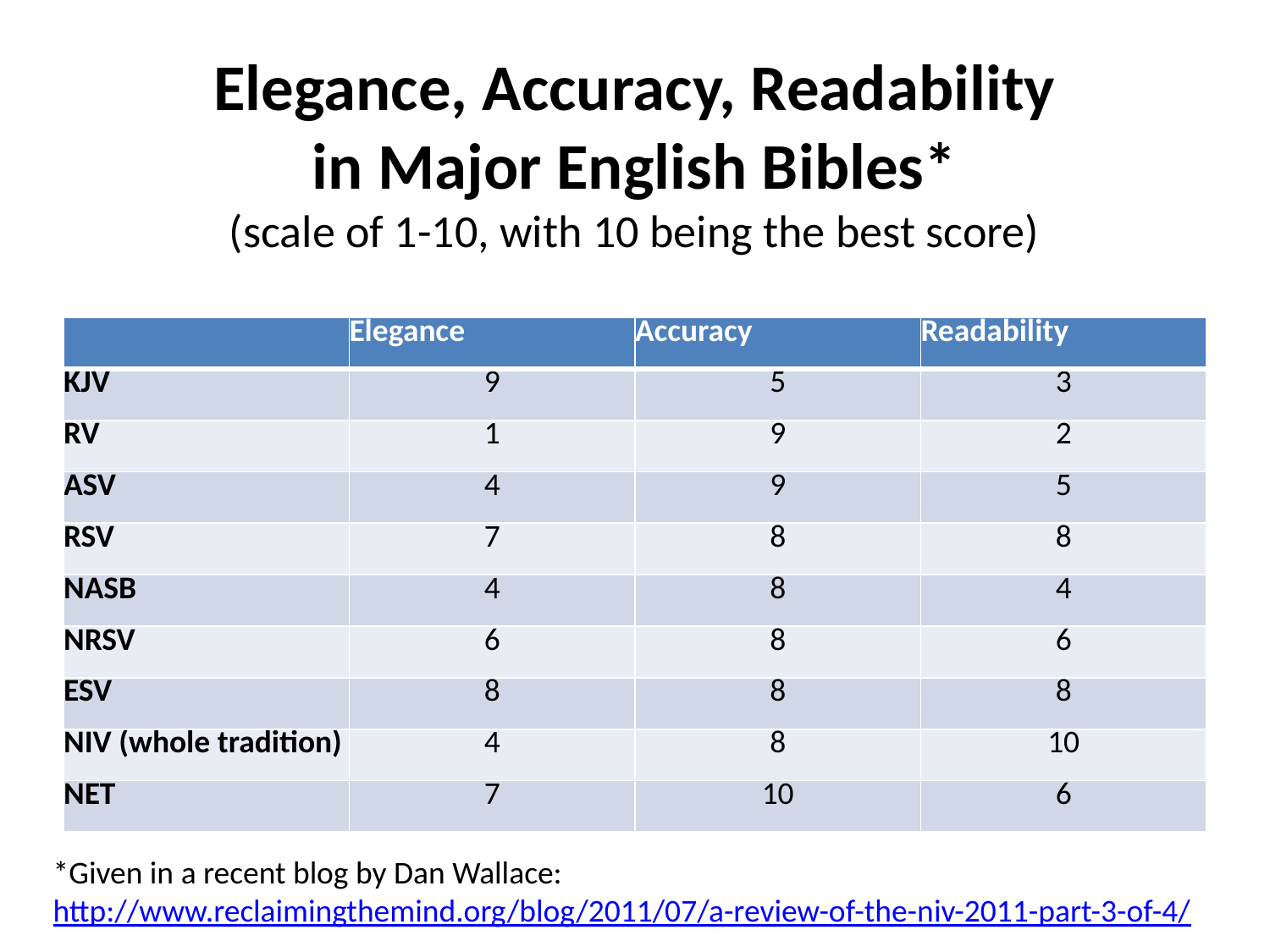

# Elegance, Accuracy, Readability in Major English Bibles* (scale of 1-10, with 10 being the best score)
|  | Elegance | Accuracy | Readability |
| --- | --- | --- | --- |
| KJV | 9 | 5 | 3 |
| RV | 1 | 9 | 2 |
| ASV | 4 | 9 | 5 |
| RSV | 7 | 8 | 8 |
| NASB | 4 | 8 | 4 |
| NRSV | 6 | 8 | 6 |
| ESV | 8 | 8 | 8 |
| NIV (whole tradition) | 4 | 8 | 10 |
| NET | 7 | 10 | 6 |
*Given in a recent blog by Dan Wallace:
http://www.reclaimingthemind.org/blog/2011/07/a-review-of-the-niv-2011-part-3-of-4/